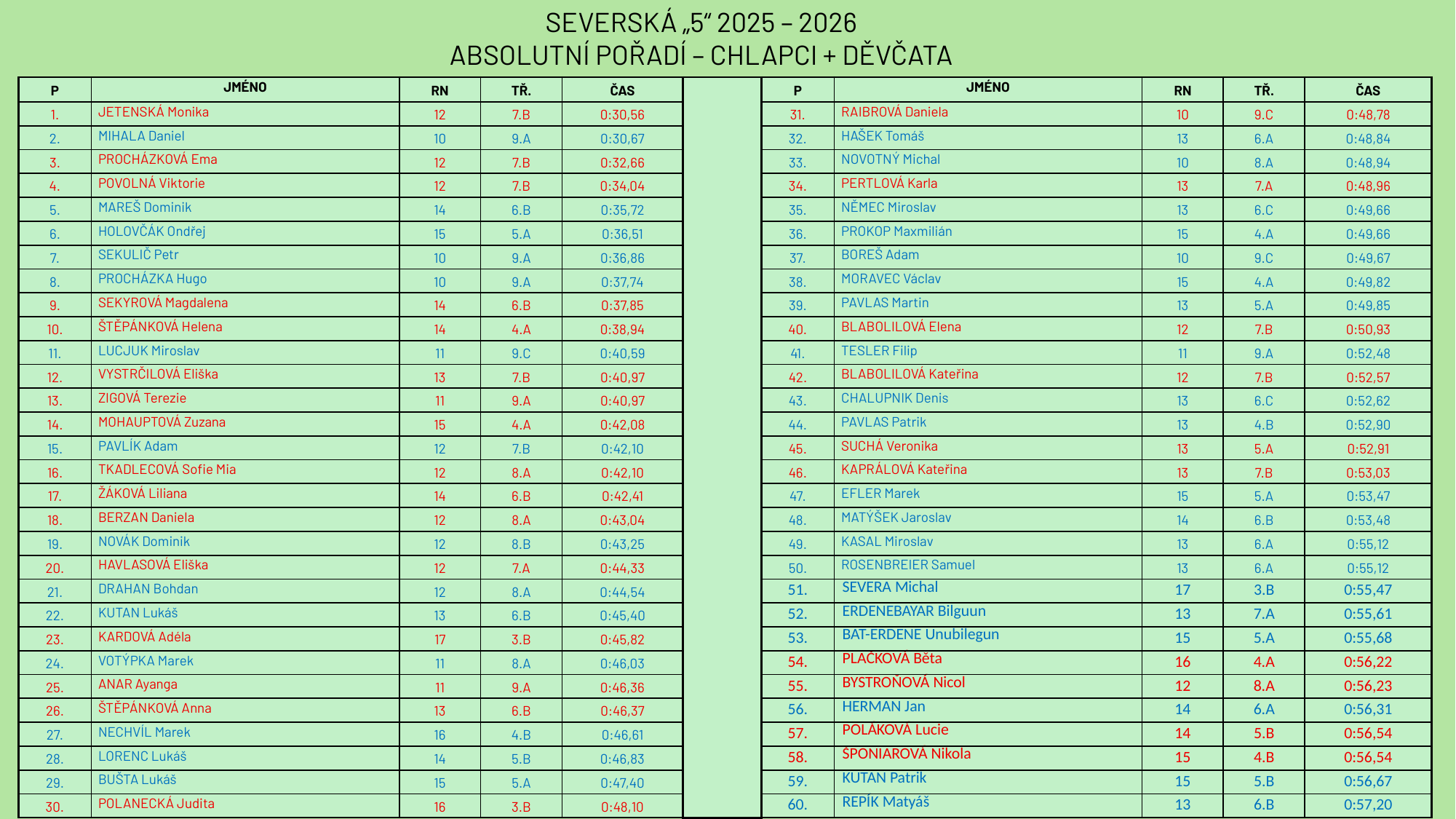

SEVERSKÁ „5“ 2025 – 2026
ABSOLUTNÍ POŘADÍ – CHLAPCI + DĚVČATA
| P | JMÉNO | RN | TŘ. | ČAS |  | P | JMÉNO | RN | TŘ. | ČAS |
| --- | --- | --- | --- | --- | --- | --- | --- | --- | --- | --- |
| 1. | JETENSKÁ Monika | 12 | 7.B | 0:30,56 |  | 31. | RAIBROVÁ Daniela | 10 | 9.C | 0:48,78 |
| 2. | MIHALA Daniel | 10 | 9.A | 0:30,67 |  | 32. | HAŠEK Tomáš | 13 | 6.A | 0:48,84 |
| 3. | PROCHÁZKOVÁ Ema | 12 | 7.B | 0:32,66 |  | 33. | NOVOTNÝ Michal | 10 | 8.A | 0:48,94 |
| 4. | POVOLNÁ Viktorie | 12 | 7.B | 0:34,04 |  | 34. | PERTLOVÁ Karla | 13 | 7.A | 0:48,96 |
| 5. | MAREŠ Dominik | 14 | 6.B | 0:35,72 |  | 35. | NĚMEC Miroslav | 13 | 6.C | 0:49,66 |
| 6. | HOLOVČÁK Ondřej | 15 | 5.A | 0:36,51 |  | 36. | PROKOP Maxmilián | 15 | 4.A | 0:49,66 |
| 7. | SEKULIČ Petr | 10 | 9.A | 0:36,86 |  | 37. | BOREŠ Adam | 10 | 9.C | 0:49,67 |
| 8. | PROCHÁZKA Hugo | 10 | 9.A | 0:37,74 |  | 38. | MORAVEC Václav | 15 | 4.A | 0:49,82 |
| 9. | SEKYROVÁ Magdalena | 14 | 6.B | 0:37,85 |  | 39. | PAVLAS Martin | 13 | 5.A | 0:49,85 |
| 10. | ŠTĚPÁNKOVÁ Helena | 14 | 4.A | 0:38,94 |  | 40. | BLABOLILOVÁ Elena | 12 | 7.B | 0:50,93 |
| 11. | LUCJUK Miroslav | 11 | 9.C | 0:40,59 |  | 41. | TESLER Filip | 11 | 9.A | 0:52,48 |
| 12. | VYSTRČILOVÁ Eliška | 13 | 7.B | 0:40,97 |  | 42. | BLABOLILOVÁ Kateřina | 12 | 7.B | 0:52,57 |
| 13. | ZIGOVÁ Terezie | 11 | 9.A | 0:40,97 |  | 43. | CHALUPNIK Denis | 13 | 6.C | 0:52,62 |
| 14. | MOHAUPTOVÁ Zuzana | 15 | 4.A | 0:42,08 |  | 44. | PAVLAS Patrik | 13 | 4.B | 0:52,90 |
| 15. | PAVLÍK Adam | 12 | 7.B | 0:42,10 |  | 45. | SUCHÁ Veronika | 13 | 5.A | 0:52,91 |
| 16. | TKADLECOVÁ Sofie Mia | 12 | 8.A | 0:42,10 |  | 46. | KAPRÁLOVÁ Kateřina | 13 | 7.B | 0:53,03 |
| 17. | ŽÁKOVÁ Liliana | 14 | 6.B | 0:42,41 |  | 47. | EFLER Marek | 15 | 5.A | 0:53,47 |
| 18. | BERZAN Daniela | 12 | 8.A | 0:43,04 |  | 48. | MATÝŠEK Jaroslav | 14 | 6.B | 0:53,48 |
| 19. | NOVÁK Dominik | 12 | 8.B | 0:43,25 |  | 49. | KASAL Miroslav | 13 | 6.A | 0:55,12 |
| 20. | HAVLASOVÁ Eliška | 12 | 7.A | 0:44,33 |  | 50. | ROSENBREIER Samuel | 13 | 6.A | 0:55,12 |
| 21. | DRAHAN Bohdan | 12 | 8.A | 0:44,54 |  | 51. | SEVERA Michal | 17 | 3.B | 0:55,47 |
| 22. | KUTAN Lukáš | 13 | 6.B | 0:45,40 |  | 52. | ERDENEBAYAR Bilguun | 13 | 7.A | 0:55,61 |
| 23. | KARDOVÁ Adéla | 17 | 3.B | 0:45,82 |  | 53. | BAT-ERDENE Unubilegun | 15 | 5.A | 0:55,68 |
| 24. | VOTÝPKA Marek | 11 | 8.A | 0:46,03 |  | 54. | PLAČKOVÁ Běta | 16 | 4.A | 0:56,22 |
| 25. | ANAR Ayanga | 11 | 9.A | 0:46,36 |  | 55. | BYSTROŇOVÁ Nicol | 12 | 8.A | 0:56,23 |
| 26. | ŠTĚPÁNKOVÁ Anna | 13 | 6.B | 0:46,37 |  | 56. | HERMAN Jan | 14 | 6.A | 0:56,31 |
| 27. | NECHVÍL Marek | 16 | 4.B | 0:46,61 |  | 57. | POLÁKOVÁ Lucie | 14 | 5.B | 0:56,54 |
| 28. | LORENC Lukáš | 14 | 5.B | 0:46,83 |  | 58. | ŠPONIAROVÁ Nikola | 15 | 4.B | 0:56,54 |
| 29. | BUŠTA Lukáš | 15 | 5.A | 0:47,40 |  | 59. | KUTAN Patrik | 15 | 5.B | 0:56,67 |
| 30. | POLANECKÁ Judita | 16 | 3.B | 0:48,10 |  | 60. | REPÍK Matyáš | 13 | 6.B | 0:57,20 |